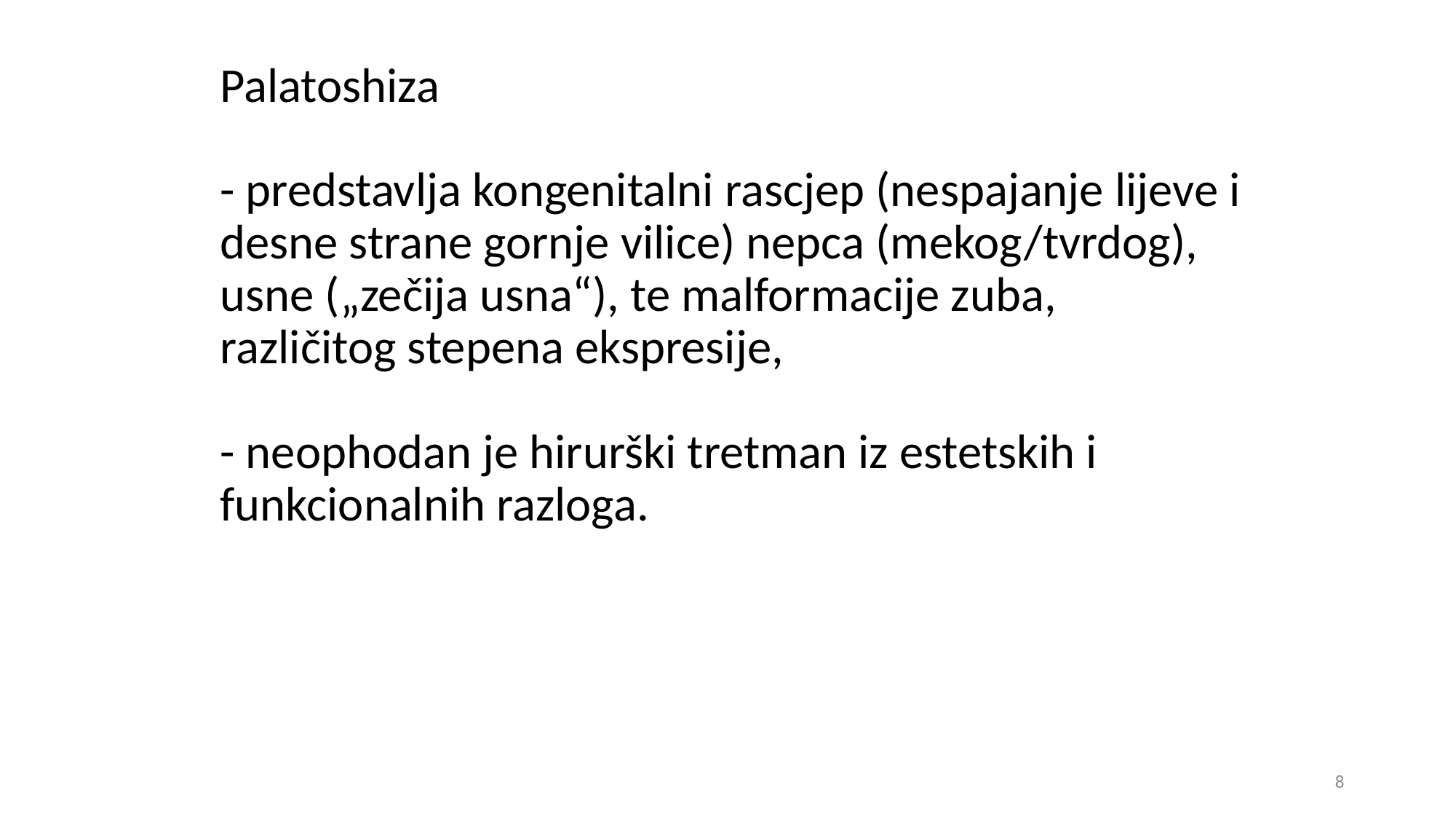

# Palatoshiza - predstavlja kongenitalni rascjep (nespajanje lijeve i desne strane gornje vilice) nepca (mekog/tvrdog), usne („zečija usna“), te malformacije zuba, različitog stepena ekspresije, - neophodan je hirurški tretman iz estetskih i funkcionalnih razloga.
8